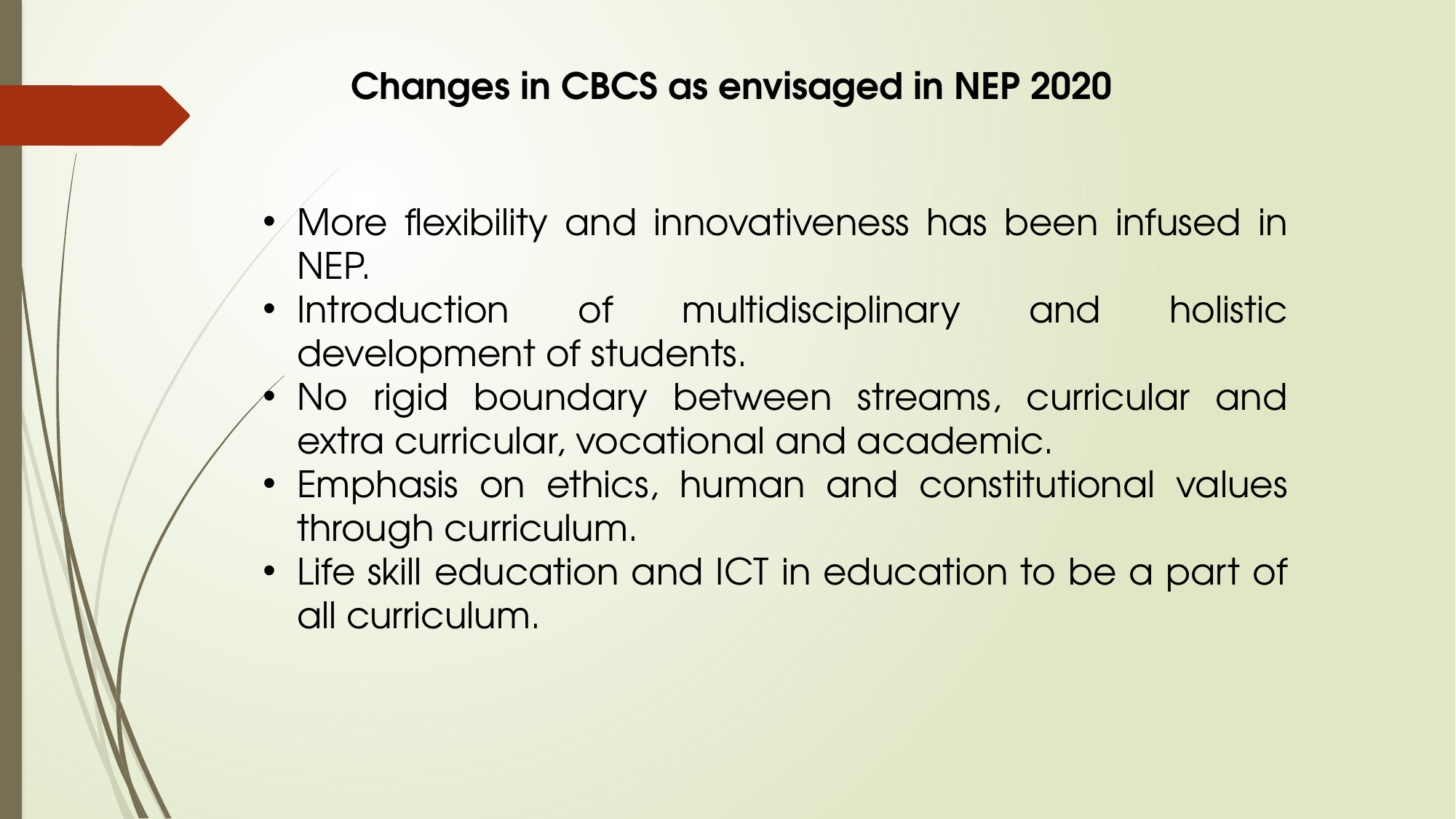

Changes in CBCS as envisaged in NEP 2020
More flexibility and innovativeness has been infused in NEP.
Introduction of multidisciplinary and holistic development of students.
No rigid boundary between streams, curricular and extra curricular, vocational and academic.
Emphasis on ethics, human and constitutional values through curriculum.
Life skill education and ICT in education to be a part of all curriculum.